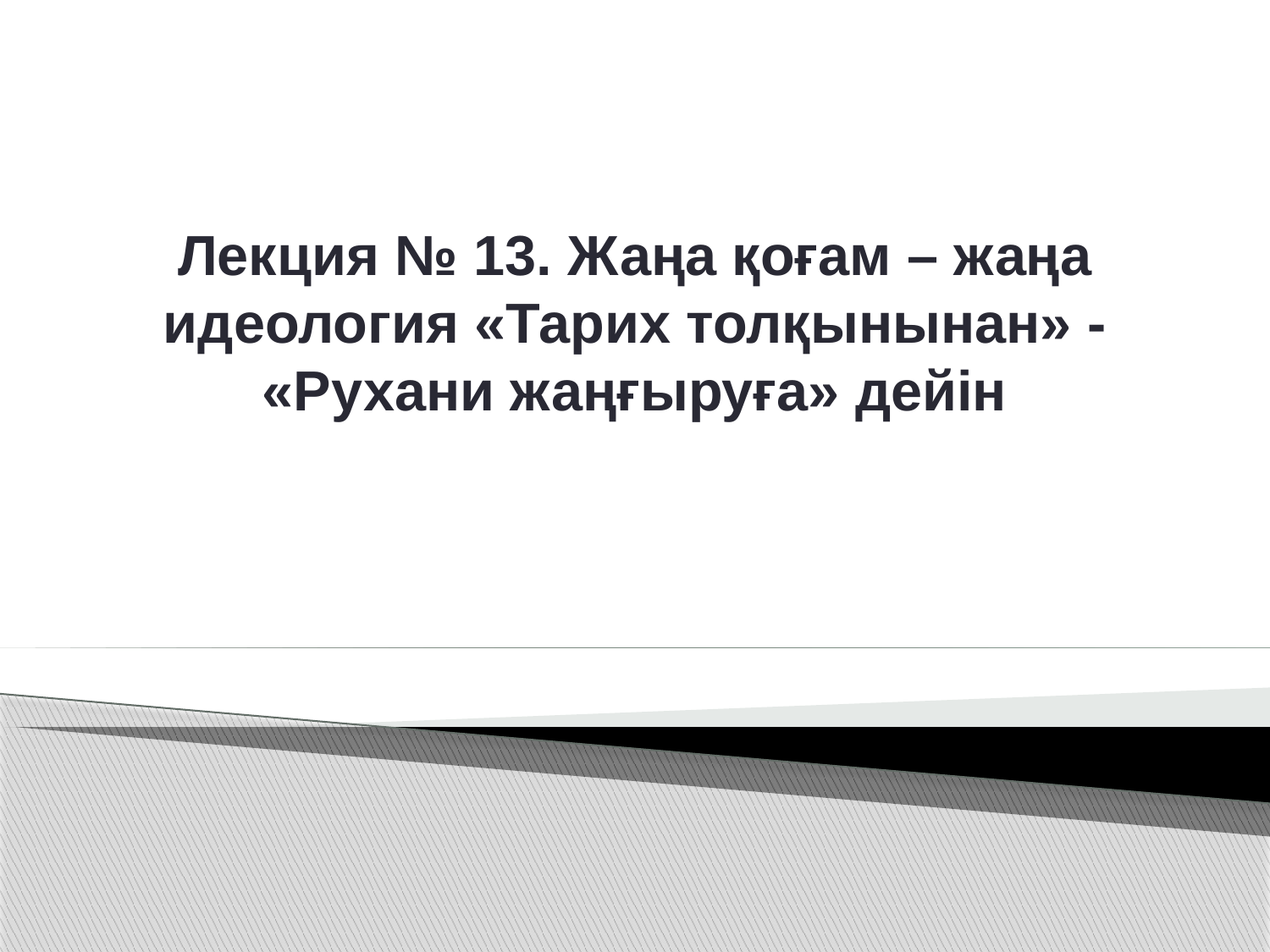

# Лекция № 13. Жаңа қоғам – жаңа идеология «Тарих толқынынан» - «Рухани жаңғыруға» дейін